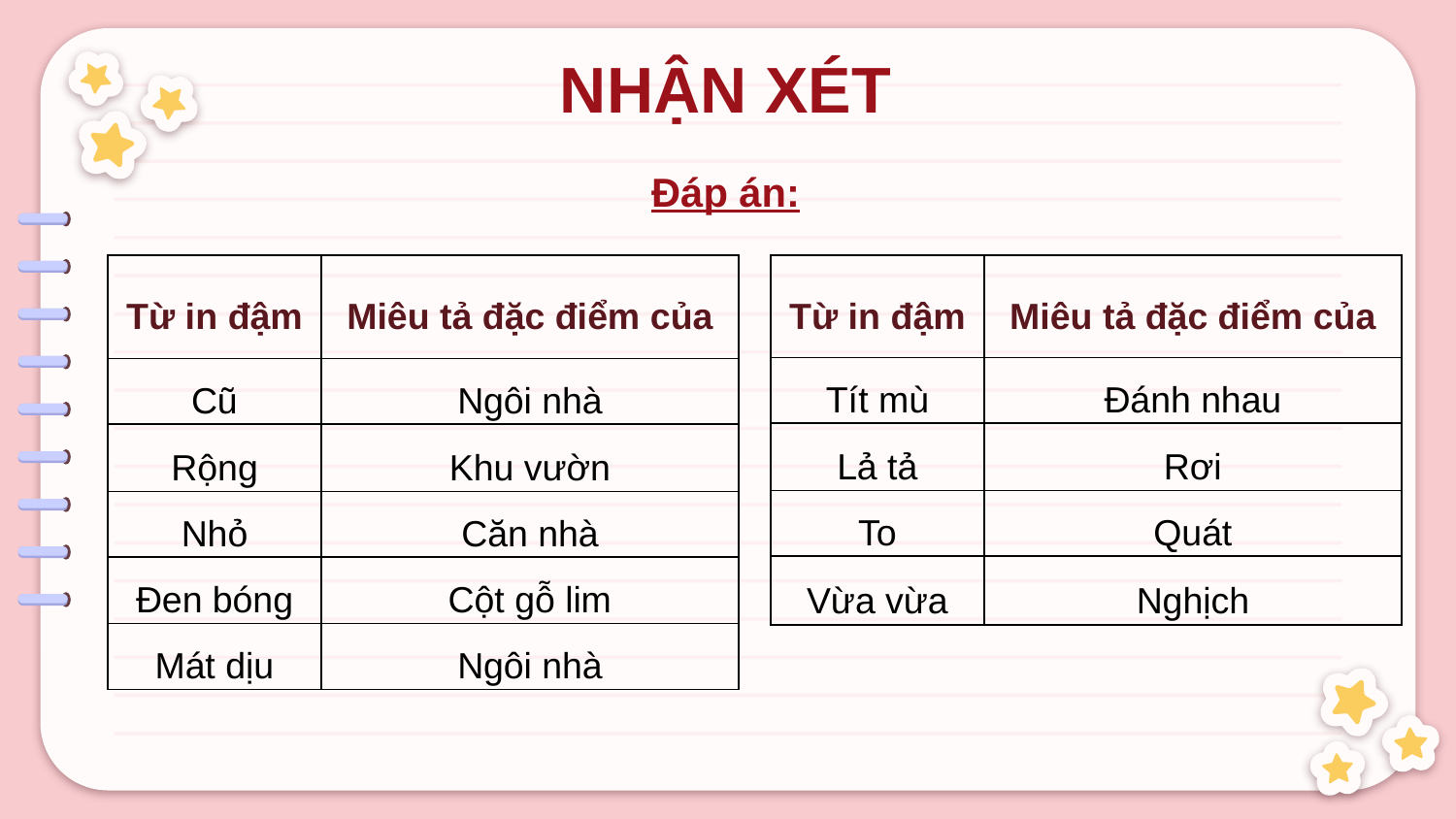

NHẬN XÉT
Đáp án:
| Từ in đậm | Miêu tả đặc điểm của |
| --- | --- |
| Cũ | Ngôi nhà |
| Rộng | Khu vườn |
| Nhỏ | Căn nhà |
| Đen bóng | Cột gỗ lim |
| Mát dịu | Ngôi nhà |
| Từ in đậm | Miêu tả đặc điểm của |
| --- | --- |
| Tít mù | Đánh nhau |
| Lả tả | Rơi |
| To | Quát |
| Vừa vừa | Nghịch |